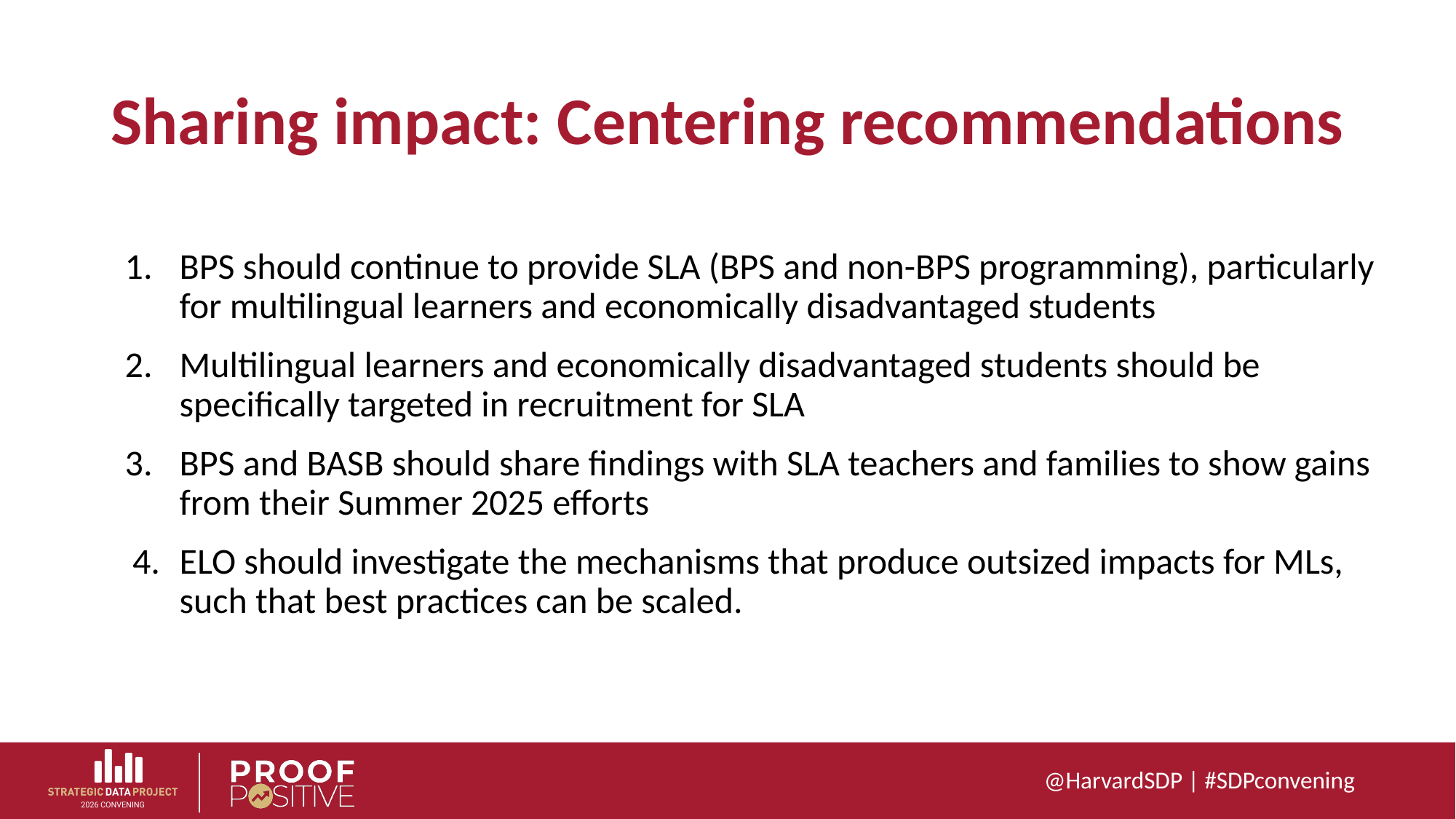

# Sharing impact: Centering recommendations
BPS should continue to provide SLA (BPS and non-BPS programming), particularly for multilingual learners and economically disadvantaged students
Multilingual learners and economically disadvantaged students should be specifically targeted in recruitment for SLA
BPS and BASB should share findings with SLA teachers and families to show gains from their Summer 2025 efforts
ELO should investigate the mechanisms that produce outsized impacts for MLs, such that best practices can be scaled.